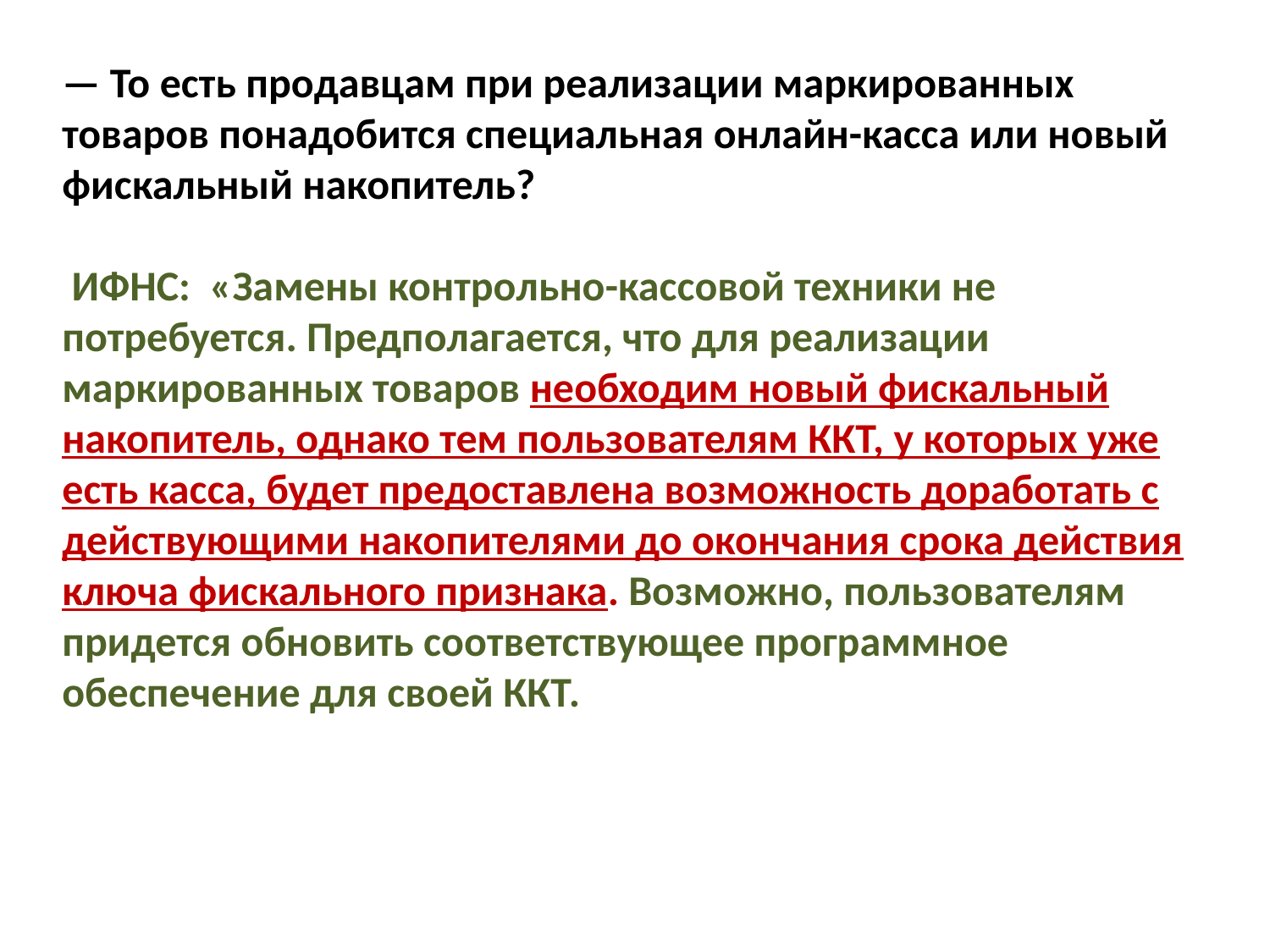

— То есть продавцам при реализации маркированных товаров понадобится специальная онлайн-касса или новый фискальный накопитель?

 ИФНС:  «Замены контрольно-кассовой техники не потребуется. Предполагается, что для реализации маркированных товаров необходим новый фискальный накопитель, однако тем пользователям ККТ, у которых уже есть касса, будет предоставлена возможность доработать с действующими накопителями до окончания срока действия ключа фискального признака. Возможно, пользователям придется обновить соответствующее программное обеспечение для своей ККТ.